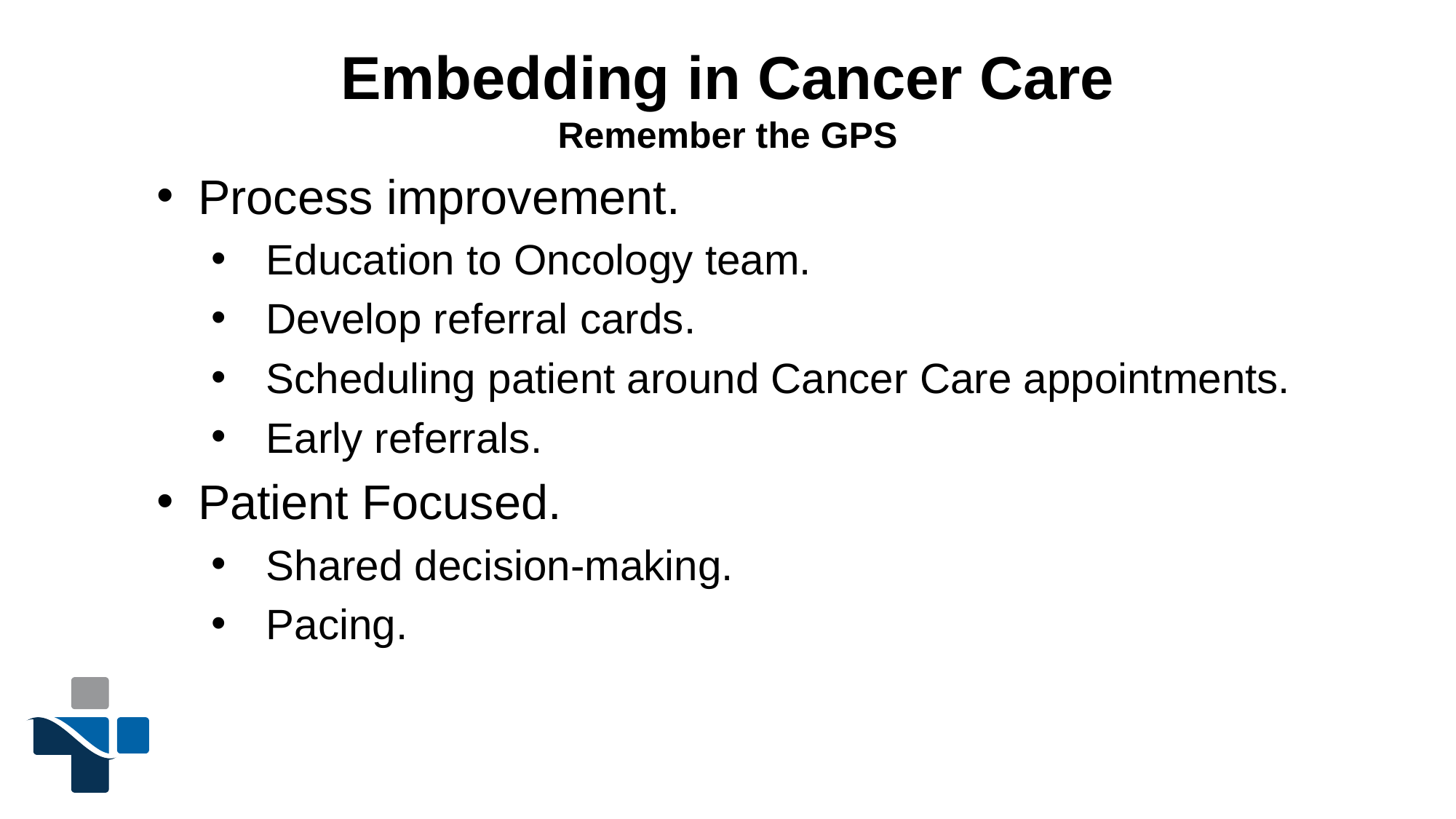

# Embedding in Cancer Care Remember the GPS
Process improvement.
Education to Oncology team.
Develop referral cards.
Scheduling patient around Cancer Care appointments.
Early referrals.
Patient Focused.
Shared decision-making.
Pacing.